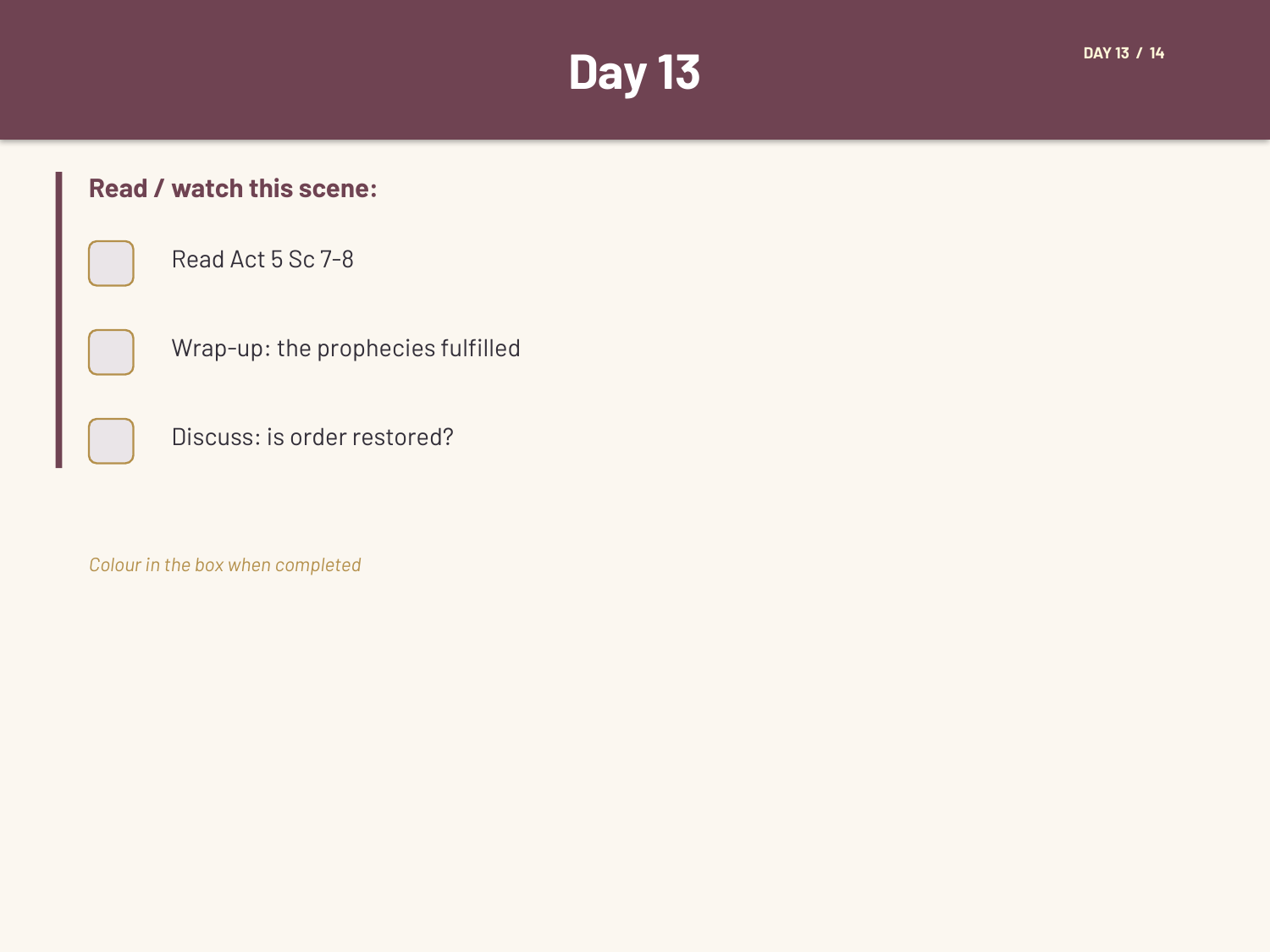

Day 13
DAY 13  /  14
Read / watch this scene:

Read Act 5 Sc 7-8

Wrap-up: the prophecies fulfilled

Discuss: is order restored?

Colour in the box when completed